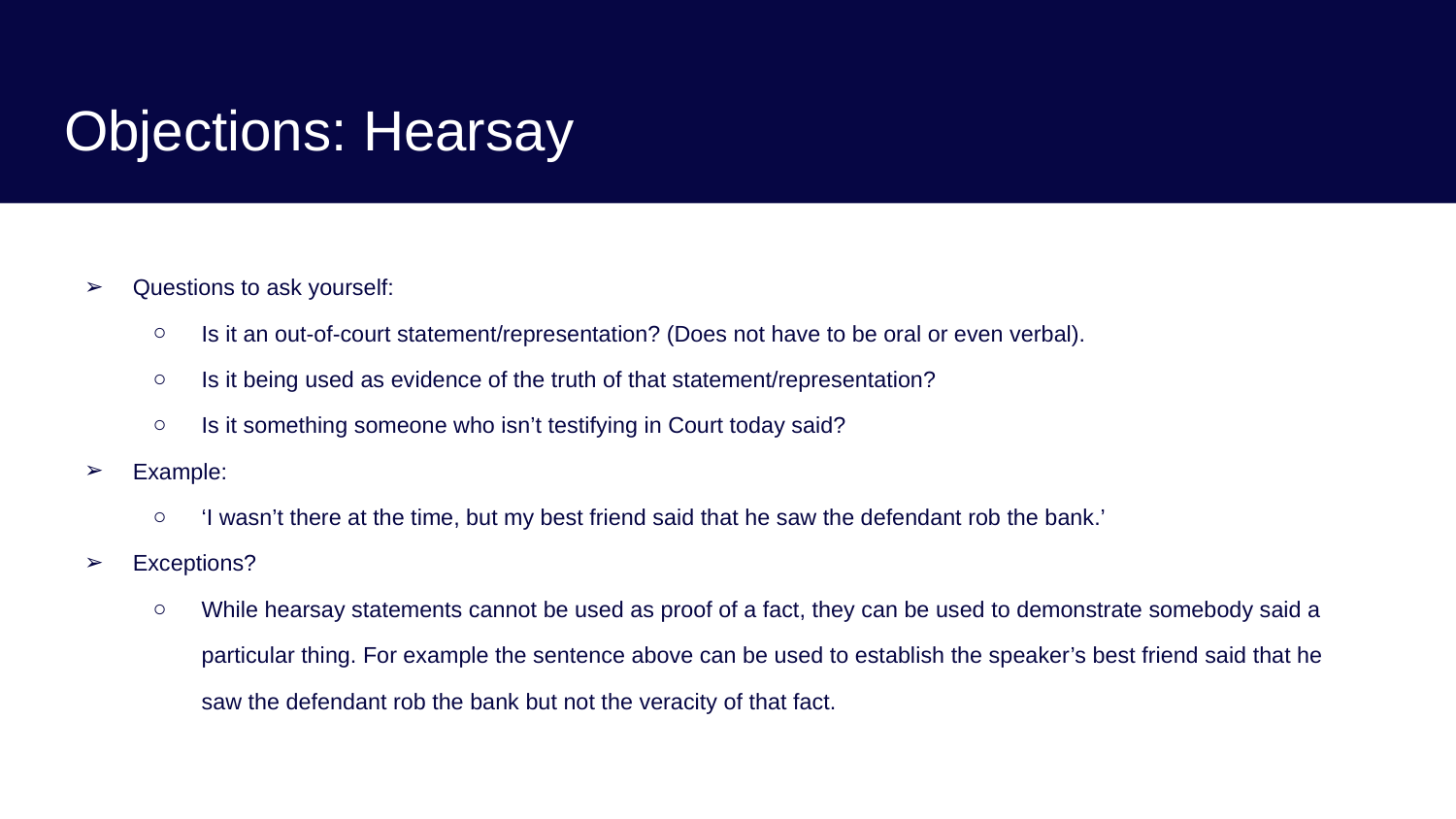

# Objections: Hearsay
Questions to ask yourself:
Is it an out-of-court statement/representation? (Does not have to be oral or even verbal).
Is it being used as evidence of the truth of that statement/representation?
Is it something someone who isn’t testifying in Court today said?
Example:
‘I wasn’t there at the time, but my best friend said that he saw the defendant rob the bank.’
Exceptions?
While hearsay statements cannot be used as proof of a fact, they can be used to demonstrate somebody said a particular thing. For example the sentence above can be used to establish the speaker’s best friend said that he saw the defendant rob the bank but not the veracity of that fact.